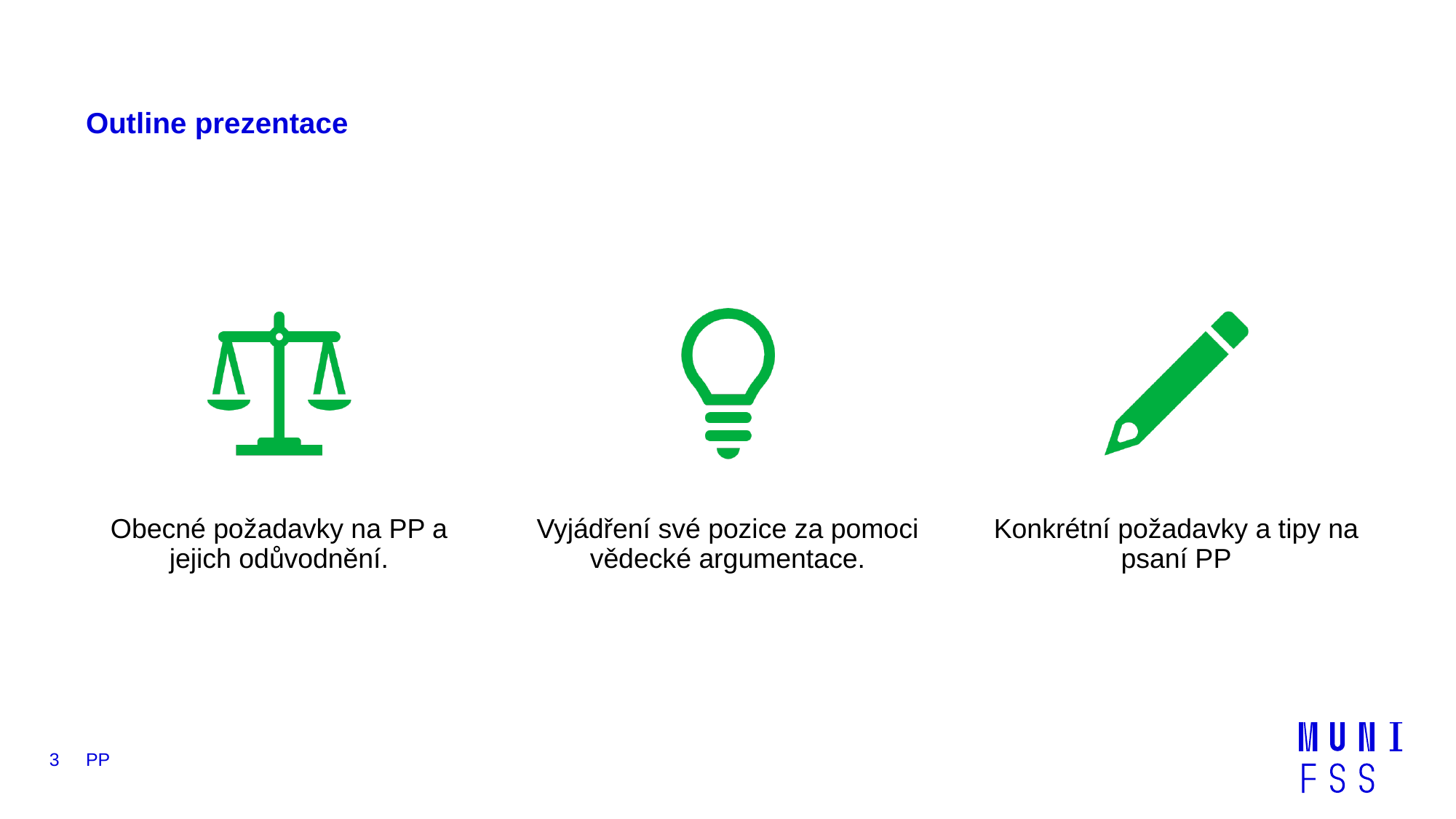

# Outline prezentace
Obecné požadavky na PP a jejich odůvodnění.
Vyjádření své pozice za pomoci vědecké argumentace.
Konkrétní požadavky a tipy na psaní PP
3
PP